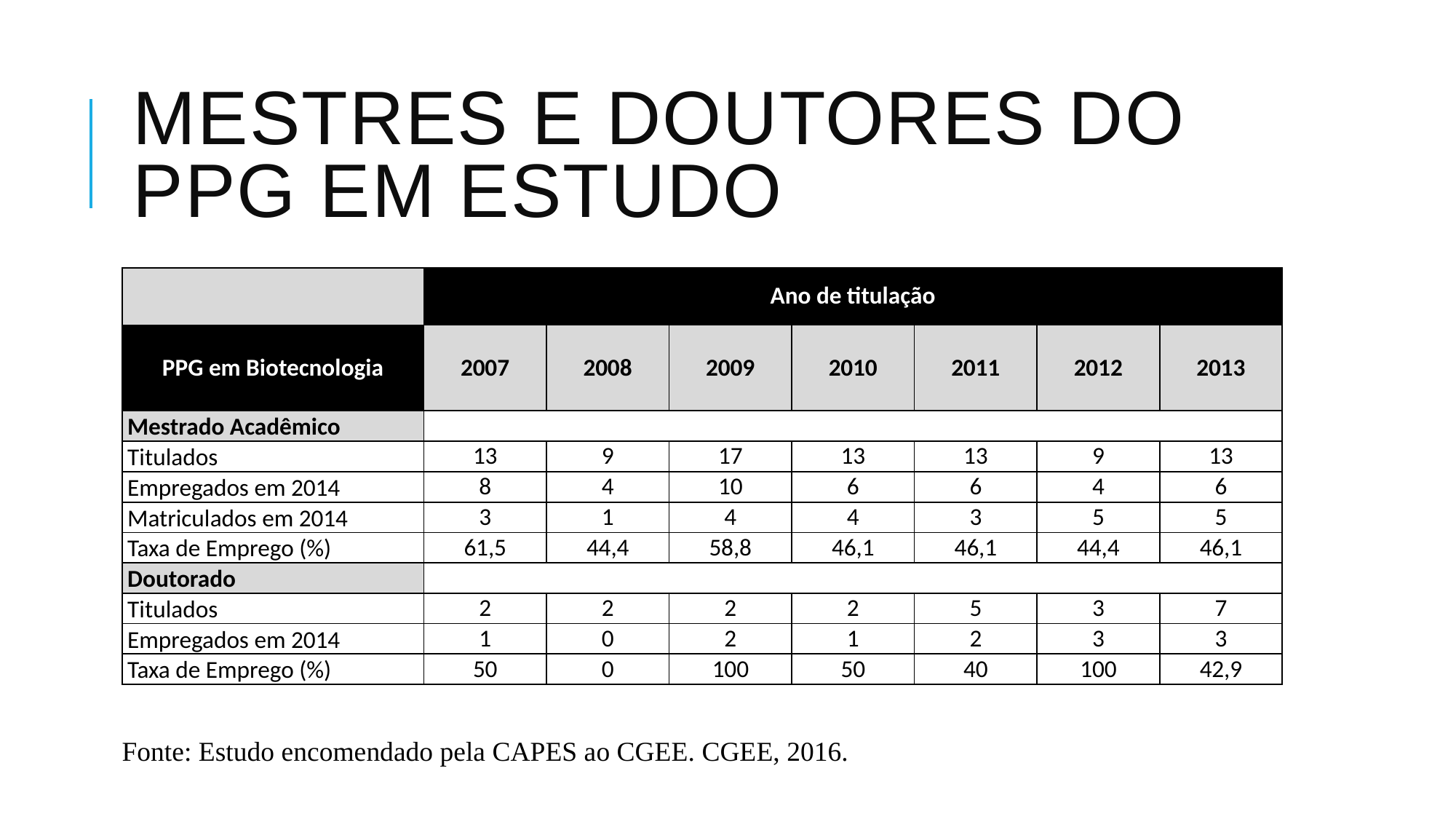

# Mestres e doutores do ppg em estudo
|  | Ano de titulação |  |  |  |  |  |  |
| --- | --- | --- | --- | --- | --- | --- | --- |
| PPG em Biotecnologia | 2007 | 2008 | 2009 | 2010 | 2011 | 2012 | 2013 |
| Mestrado Acadêmico |  |  |  |  |  |  |  |
| Titulados | 13 | 9 | 17 | 13 | 13 | 9 | 13 |
| Empregados em 2014 | 8 | 4 | 10 | 6 | 6 | 4 | 6 |
| Matriculados em 2014 | 3 | 1 | 4 | 4 | 3 | 5 | 5 |
| Taxa de Emprego (%) | 61,5 | 44,4 | 58,8 | 46,1 | 46,1 | 44,4 | 46,1 |
| Doutorado |  |  |  |  |  |  |  |
| Titulados | 2 | 2 | 2 | 2 | 5 | 3 | 7 |
| Empregados em 2014 | 1 | 0 | 2 | 1 | 2 | 3 | 3 |
| Taxa de Emprego (%) | 50 | 0 | 100 | 50 | 40 | 100 | 42,9 |
Fonte: Estudo encomendado pela CAPES ao CGEE. CGEE, 2016.